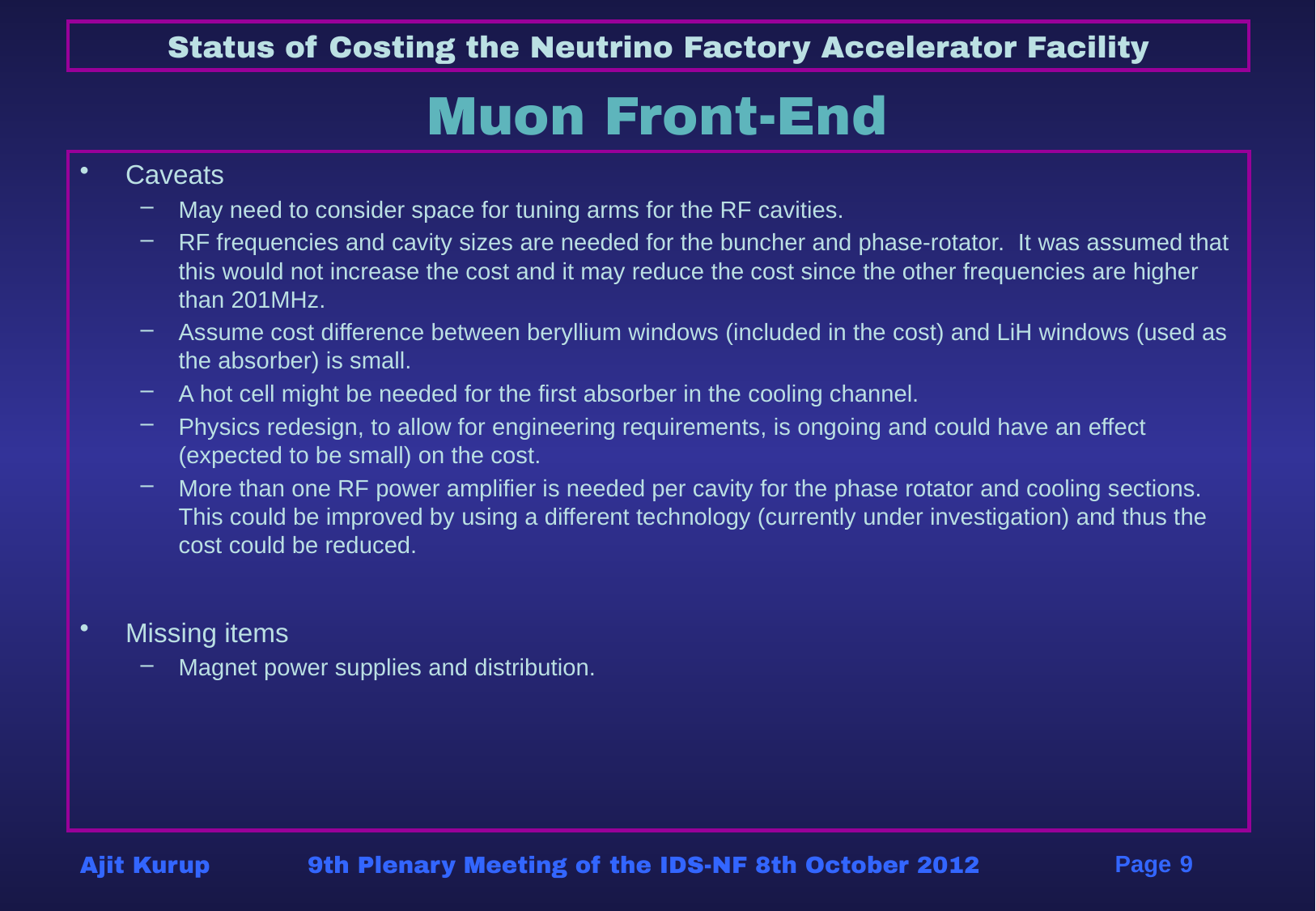

# Muon Front-End
Caveats
May need to consider space for tuning arms for the RF cavities.
RF frequencies and cavity sizes are needed for the buncher and phase-rotator.  It was assumed that this would not increase the cost and it may reduce the cost since the other frequencies are higher than 201MHz.
Assume cost difference between beryllium windows (included in the cost) and LiH windows (used as the absorber) is small.
A hot cell might be needed for the first absorber in the cooling channel.
Physics redesign, to allow for engineering requirements, is ongoing and could have an effect (expected to be small) on the cost.
More than one RF power amplifier is needed per cavity for the phase rotator and cooling sections.  This could be improved by using a different technology (currently under investigation) and thus the cost could be reduced.

Missing items
Magnet power supplies and distribution.